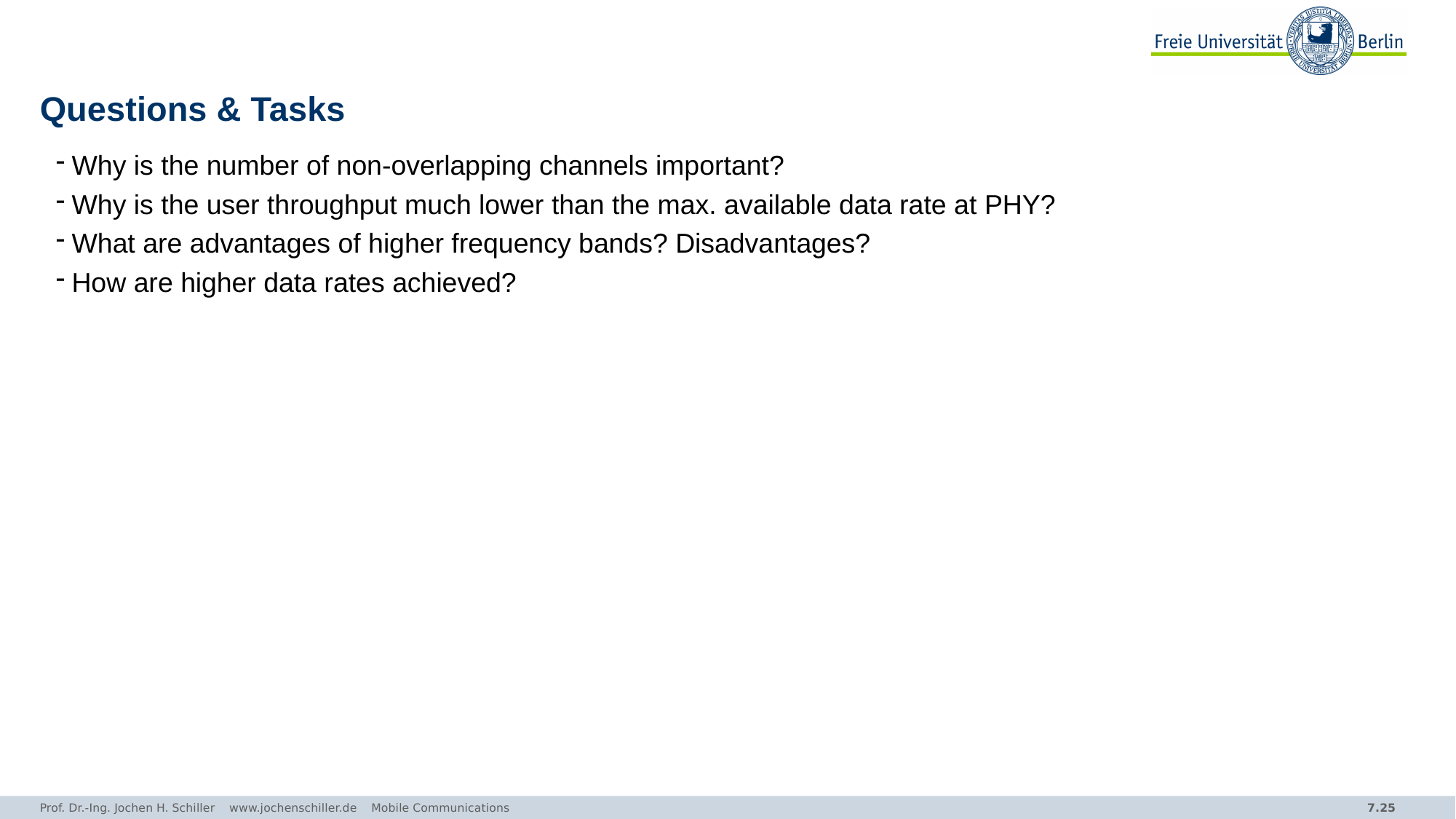

# Questions & Tasks
Why is the number of non-overlapping channels important?
Why is the user throughput much lower than the max. available data rate at PHY?
What are advantages of higher frequency bands? Disadvantages?
How are higher data rates achieved?

Prof. Dr.-Ing. Jochen H. Schiller    www.jochenschiller.de    Mobile Communications